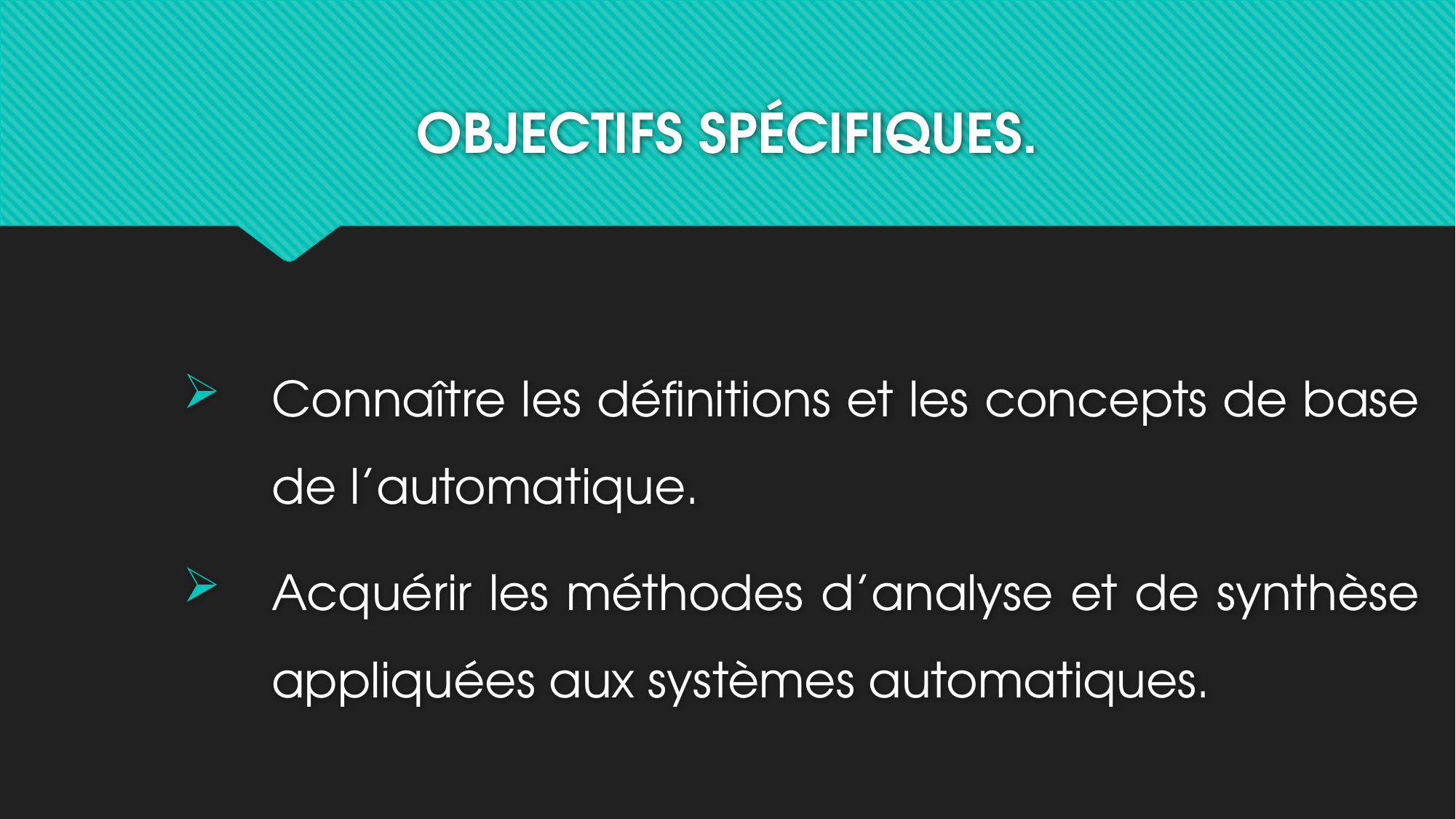

# OBJECTIFS SPÉCIFIQUES.
Connaître les définitions et les concepts de base de l’automatique.
Acquérir les méthodes d’analyse et de synthèse appliquées aux systèmes automatiques.